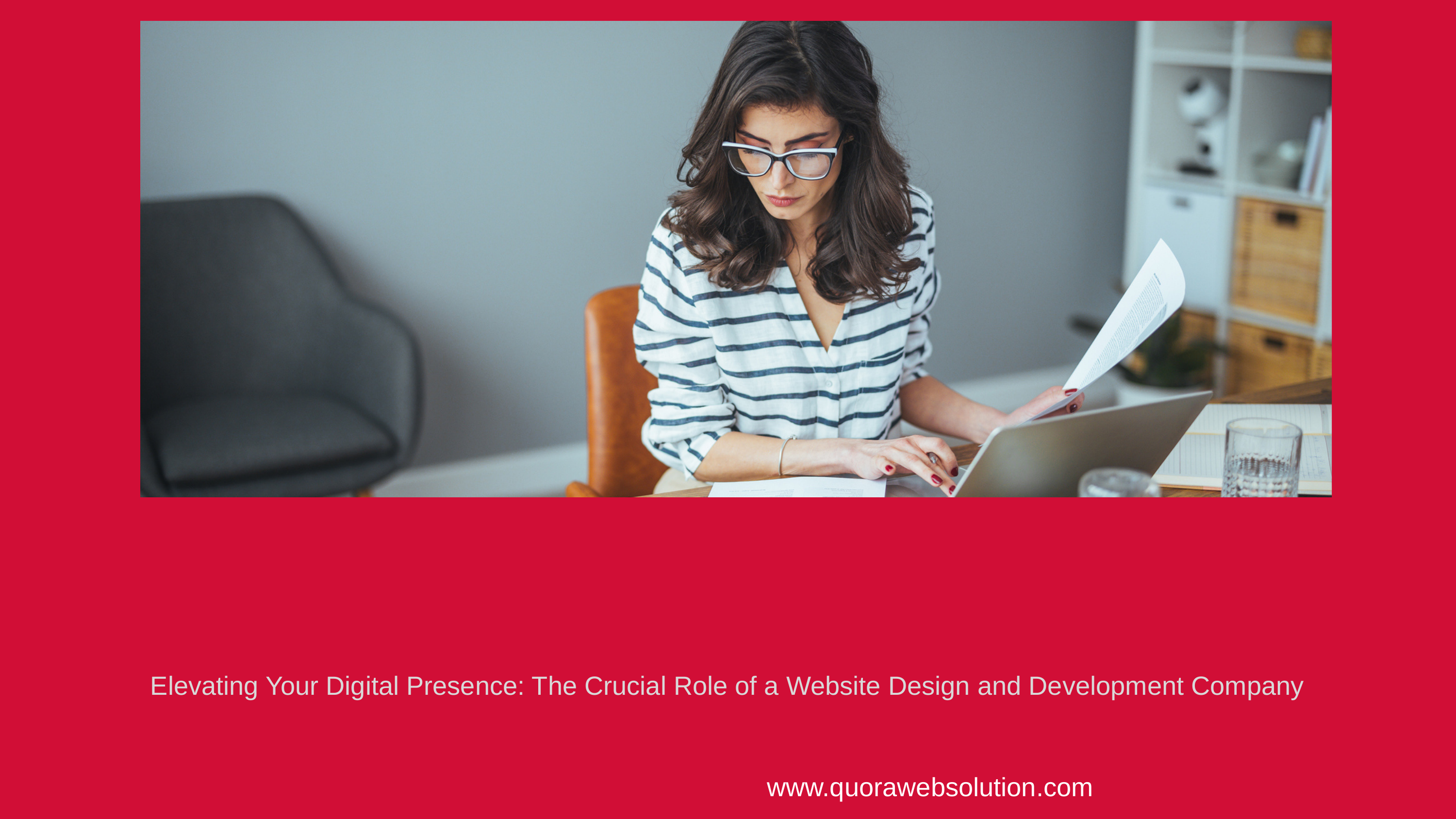

Elevating Your Digital Presence: The Crucial Role of a Website Design and Development Company

www.quorawebsolution.com